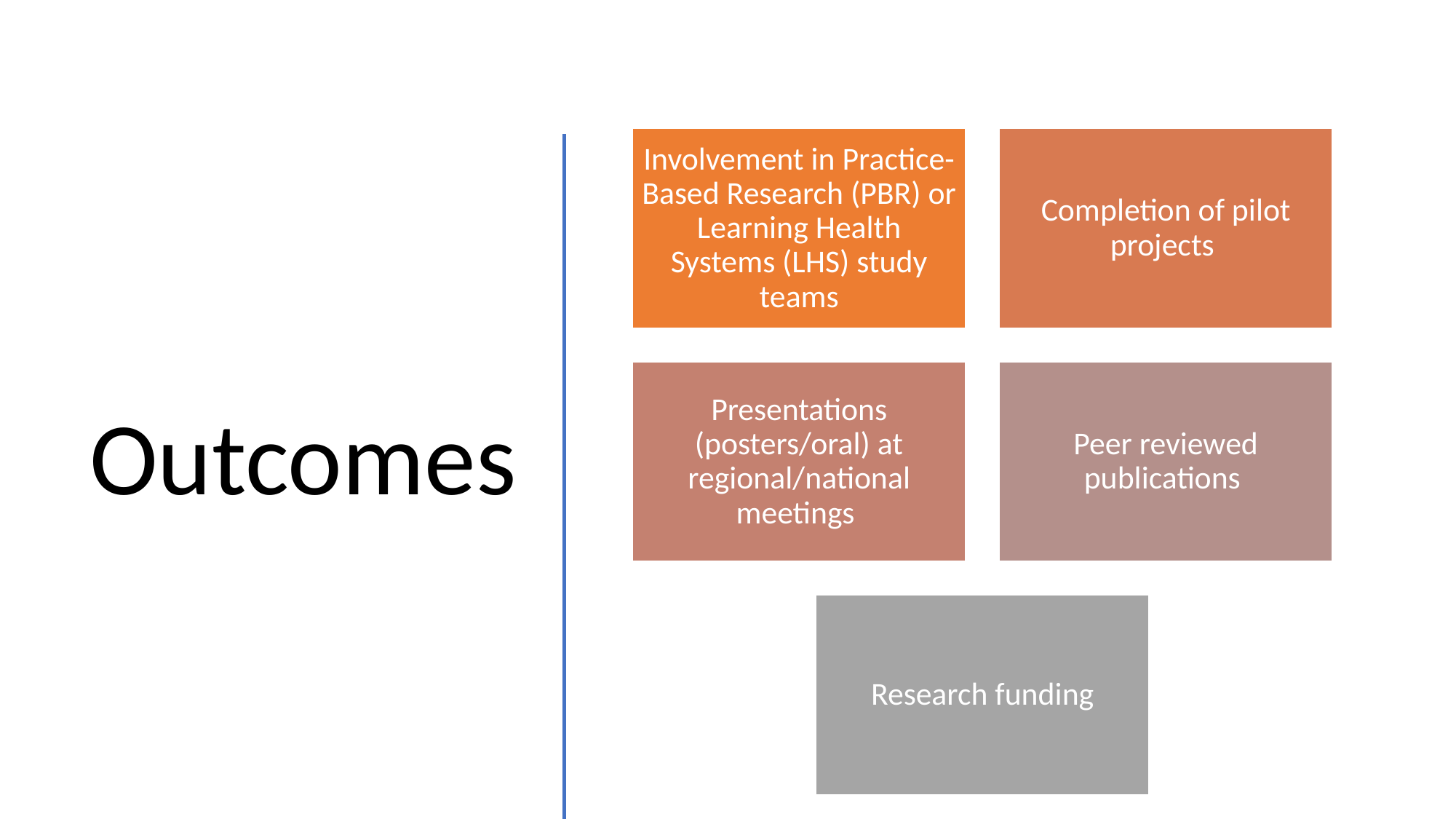

# Outcomes
Involvement in Practice-Based Research (PBR) or Learning Health Systems (LHS) study teams
Completion of pilot projects
Presentations (posters/oral) at regional/national meetings
Peer reviewed publications
Research funding